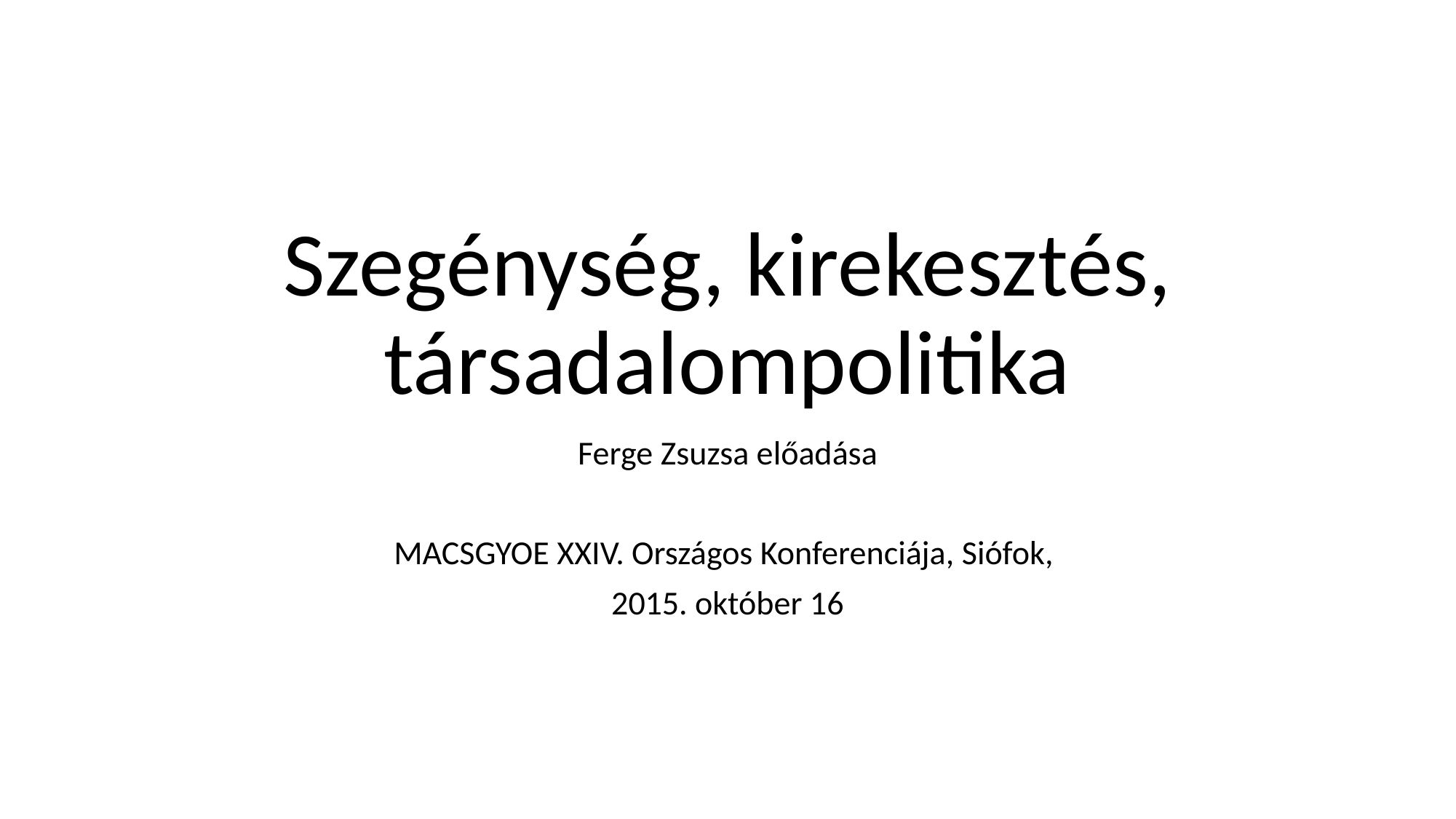

# Szegénység, kirekesztés, társadalompolitika
Ferge Zsuzsa előadása

MACSGYOE XXIV. Országos Konferenciája, Siófok,
2015. október 16